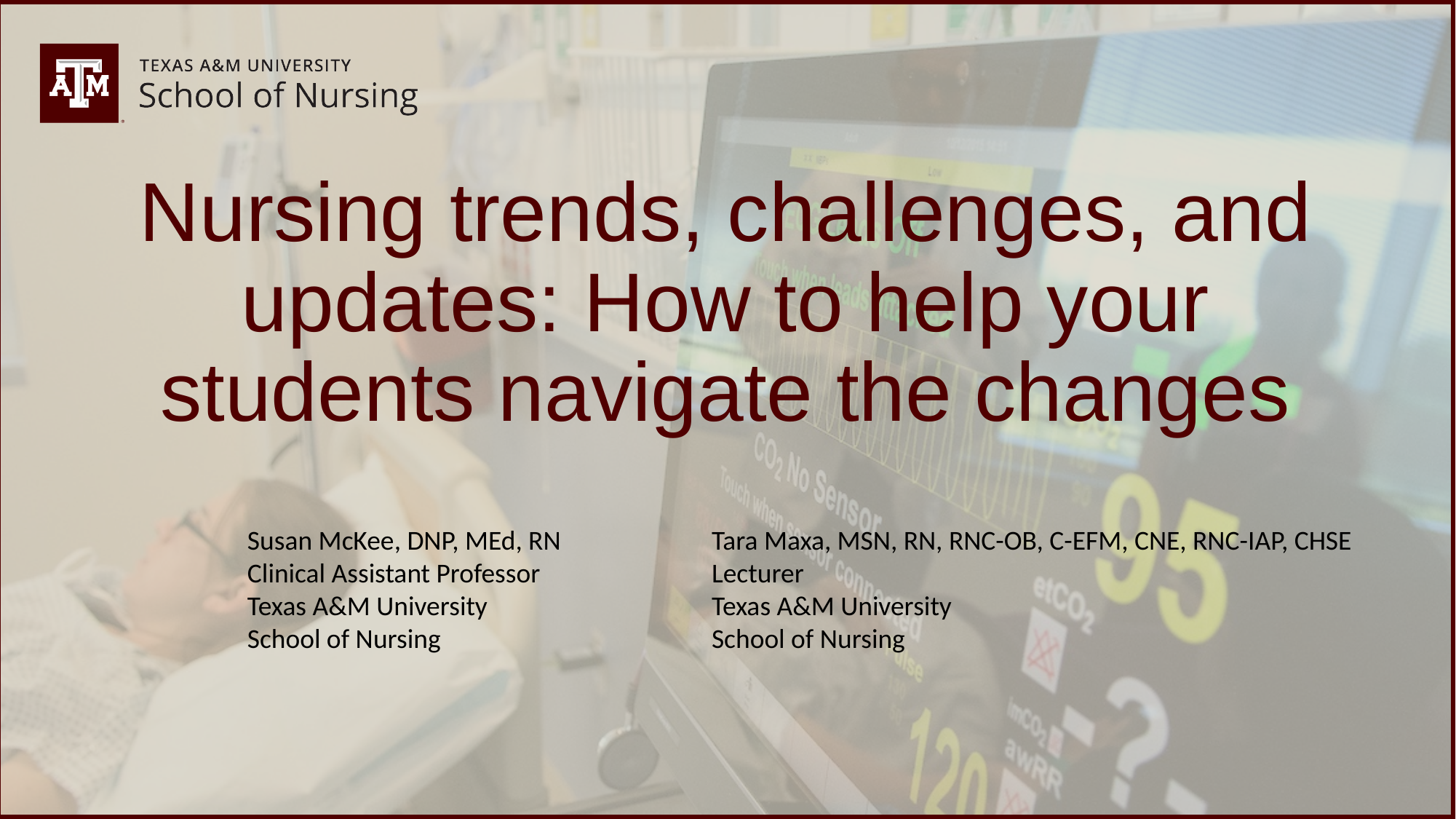

# Nursing trends, challenges, and updates: How to help your students navigate the changes
Tara Maxa, MSN, RN, RNC-OB, C-EFM, CNE, RNC-IAP, CHSE
Lecturer
Texas A&M University
School of Nursing
Susan McKee, DNP, MEd, RN
Clinical Assistant Professor
Texas A&M University
School of Nursing